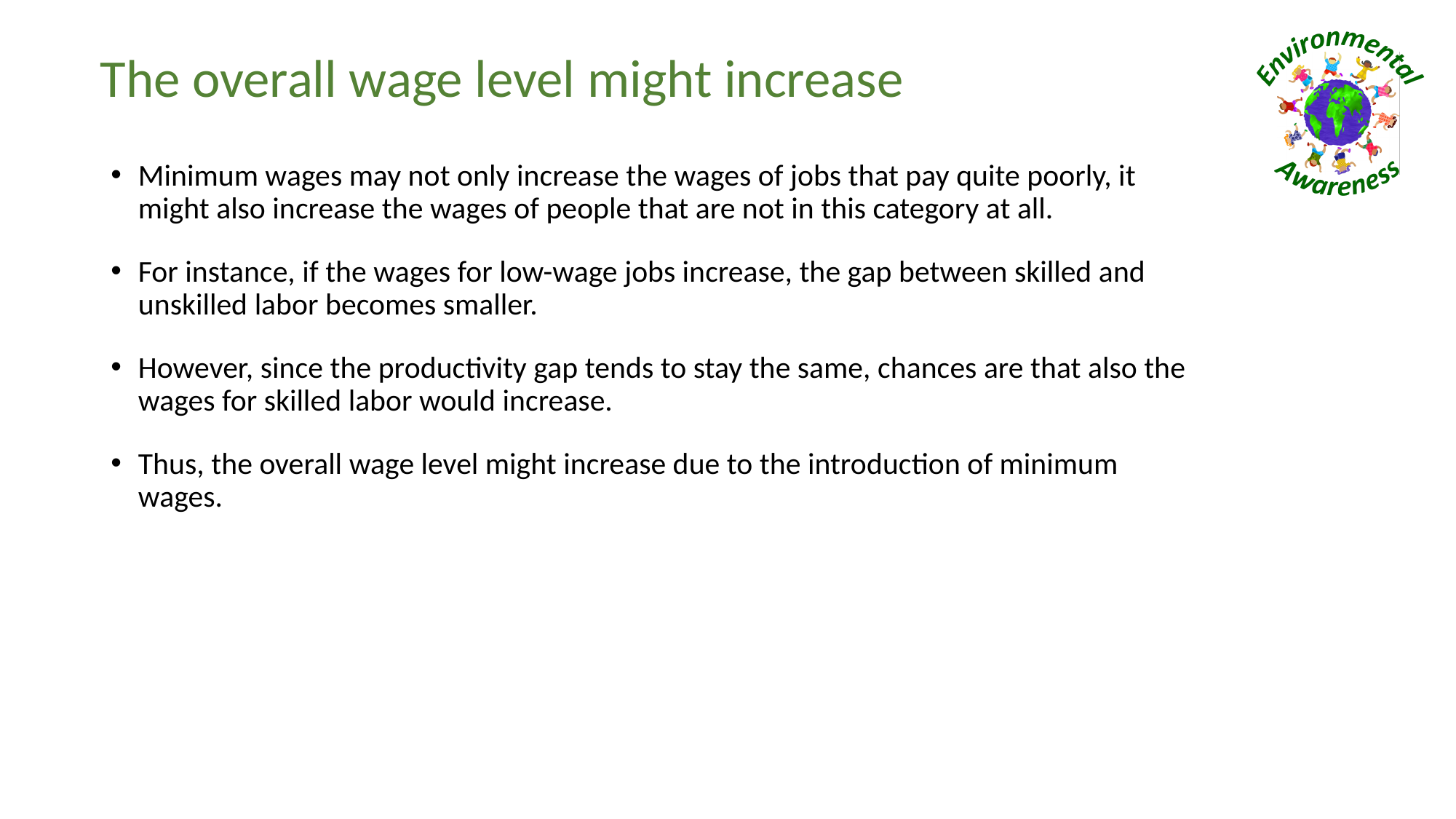

# The overall wage level might increase
Minimum wages may not only increase the wages of jobs that pay quite poorly, it might also increase the wages of people that are not in this category at all.
For instance, if the wages for low-wage jobs increase, the gap between skilled and unskilled labor becomes smaller.
However, since the productivity gap tends to stay the same, chances are that also the wages for skilled labor would increase.
Thus, the overall wage level might increase due to the introduction of minimum wages.